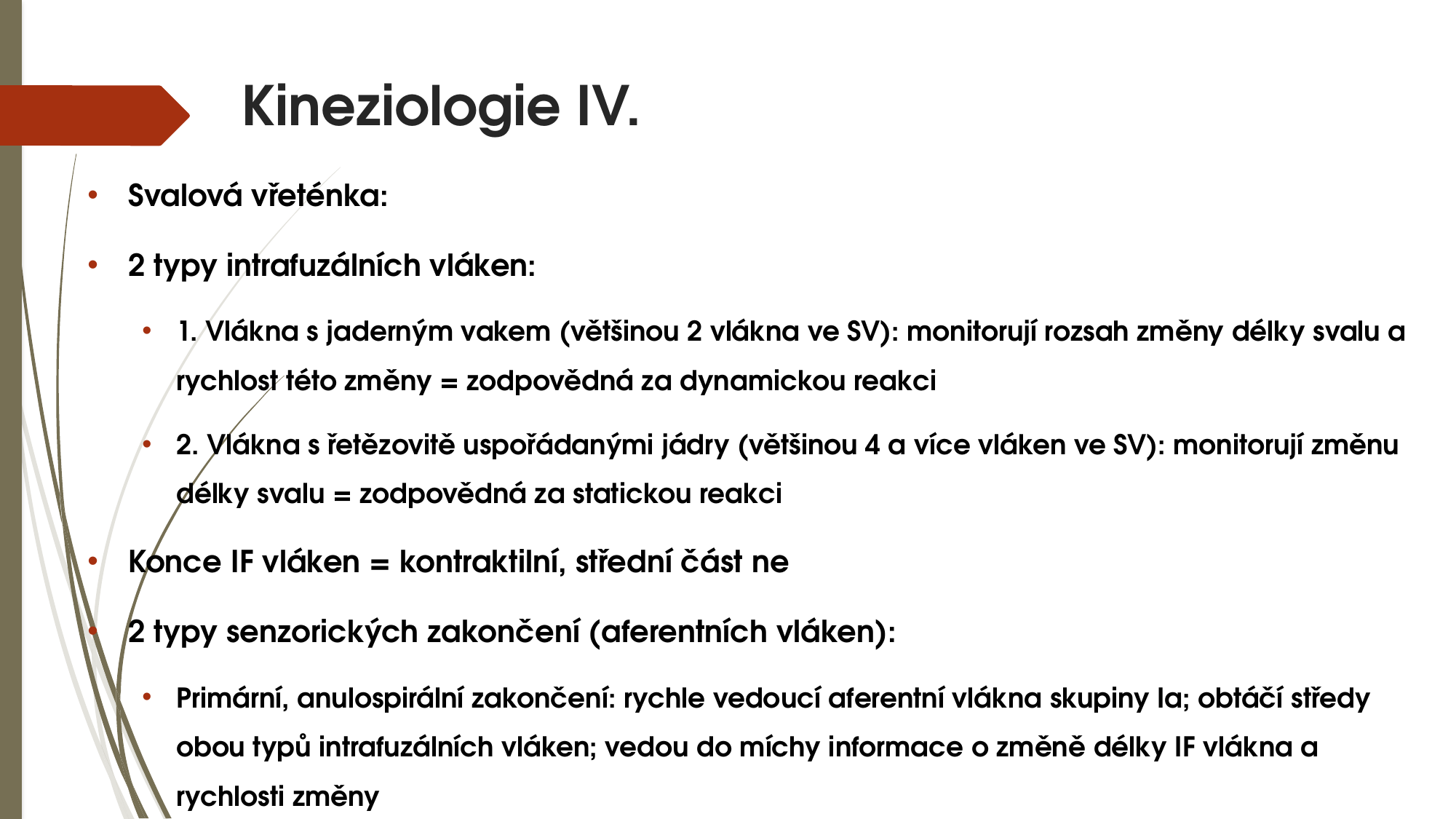

# Kineziologie IV.
Svalová vřeténka:
2 typy intrafuzálních vláken:
1. Vlákna s jaderným vakem (většinou 2 vlákna ve SV): monitorují rozsah změny délky svalu a rychlost této změny = zodpovědná za dynamickou reakci
2. Vlákna s řetězovitě uspořádanými jádry (většinou 4 a více vláken ve SV): monitorují změnu délky svalu = zodpovědná za statickou reakci
Konce IF vláken = kontraktilní, střední část ne
2 typy senzorických zakončení (aferentních vláken):
Primární, anulospirální zakončení: rychle vedoucí aferentní vlákna skupiny Ia; obtáčí středy obou typů intrafuzálních vláken; vedou do míchy informace o změně délky IF vlákna a rychlosti změny